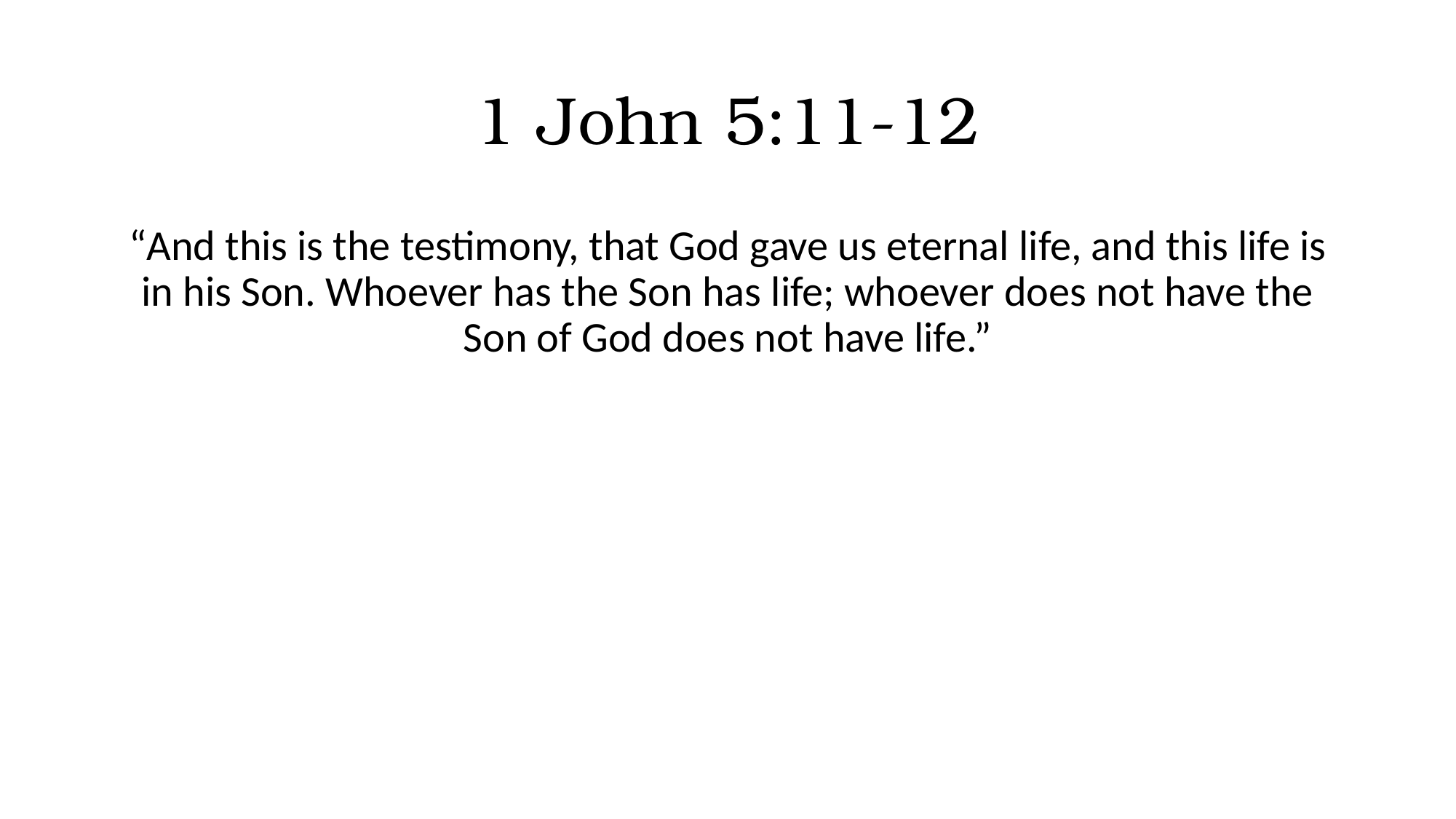

# 1 John 5:11-12
“And this is the testimony, that God gave us eternal life, and this life is in his Son. Whoever has the Son has life; whoever does not have the Son of God does not have life.”